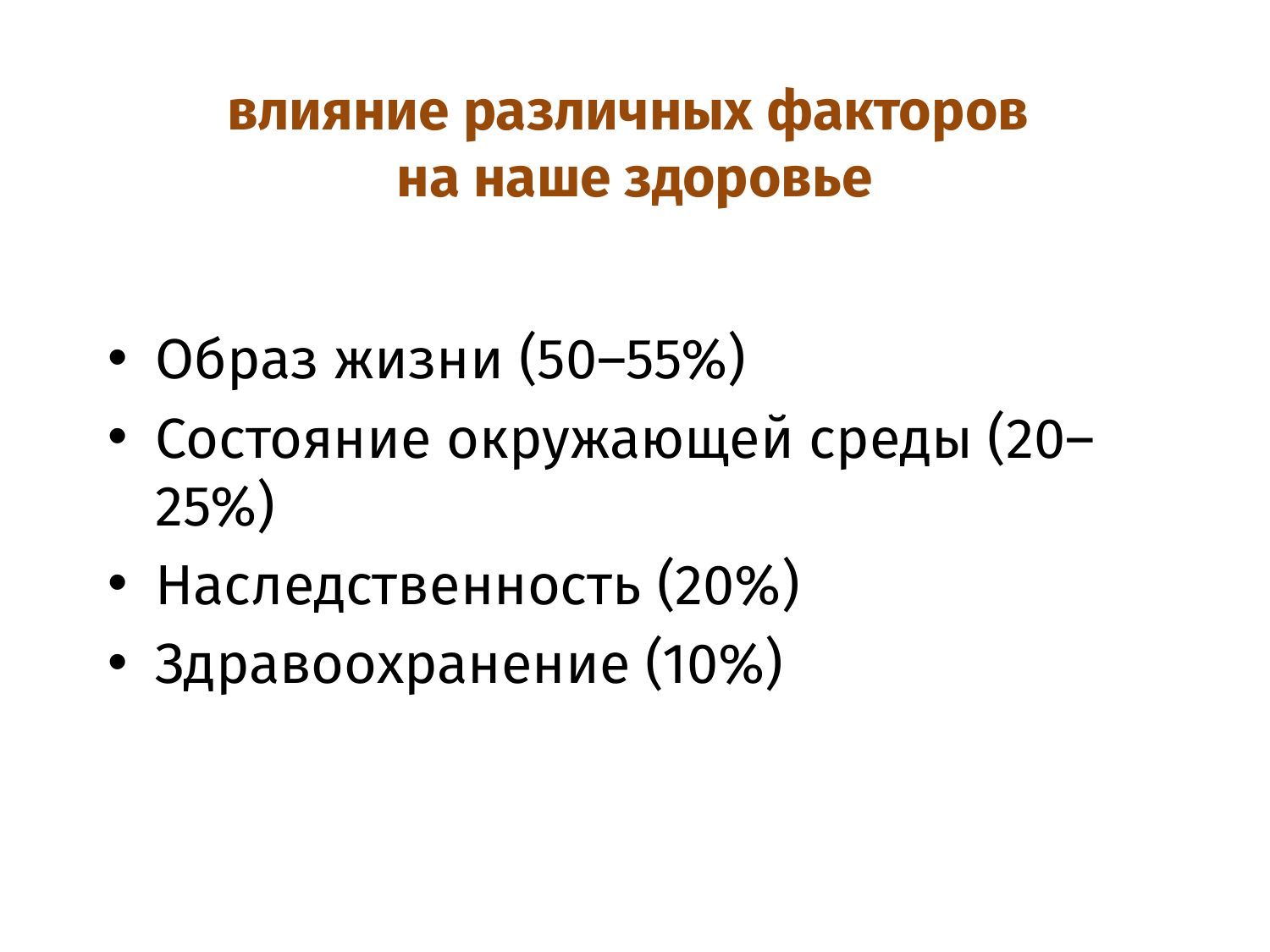

# влияние различных факторов на наше здоровье
Образ жизни (50–55%)
Состояние окружающей среды (20–25%)
Наследственность (20%)
Здравоохранение (10%)